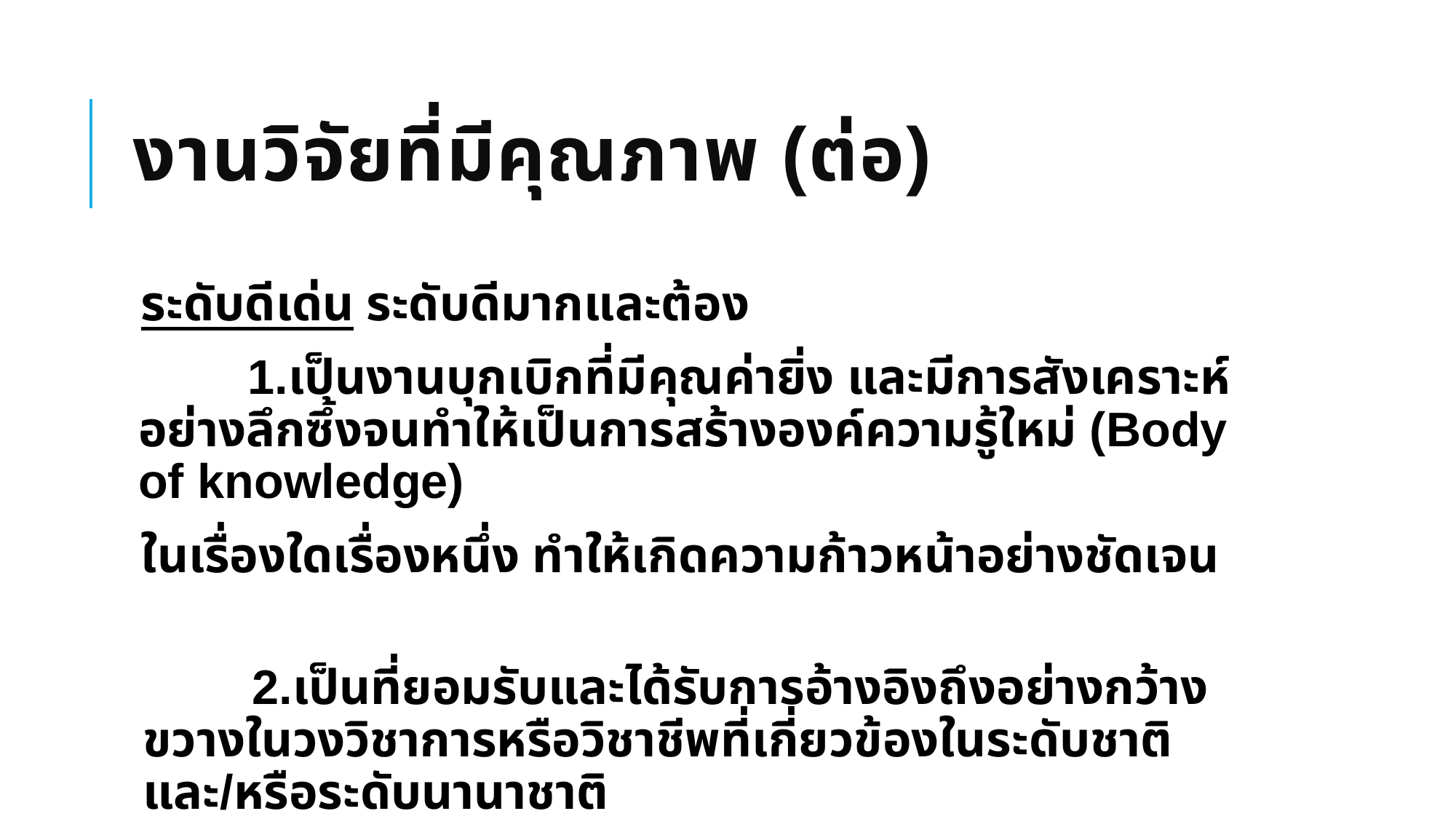

# งานวิจัยที่มีคุณภาพ (ต่อ)
ระดับดีเด่น ระดับดีมากและต้อง
	1.เป็นงานบุกเบิกที่มีคุณค่ายิ่ง และมีการสังเคราะห์อย่างลึกซึ้งจนทำให้เป็นการสร้างองค์ความรู้ใหม่ (Body of knowledge)
ในเรื่องใดเรื่องหนึ่ง ทำให้เกิดความก้าวหน้าอย่างชัดเจน

	2.เป็นที่ยอมรับและได้รับการอ้างอิงถึงอย่างกว้างขวางในวงวิชาการหรือวิชาชีพที่เกี่ยวข้องในระดับชาติ และ/หรือระดับนานาชาติ